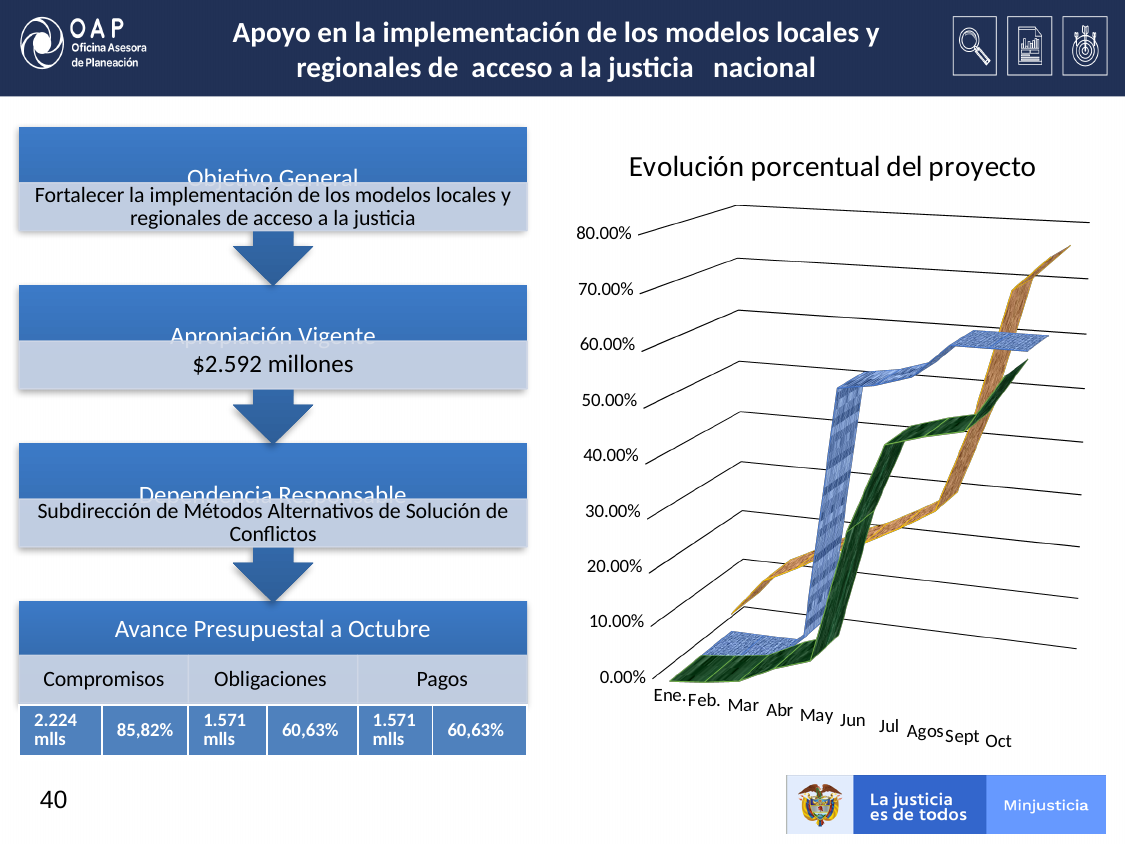

# Apoyo en la implementación de los modelos locales y regionales de  acceso a la justicia   nacional

[unsupported chart]

Avance Presupuestal a Octubre
Compromisos
Obligaciones
Pagos
Dependencia Responsable
Subdirección de Métodos Alternativos de Solución de Conflictos
Apropiación Vigente
$2.592 millones
Objetivo General
Fortalecer la implementación de los modelos locales y regionales de acceso a la justicia
| 2.224 mlls | 85,82% | 1.571 mlls | 60,63% | 1.571 mlls | 60,63% |
| --- | --- | --- | --- | --- | --- |
40